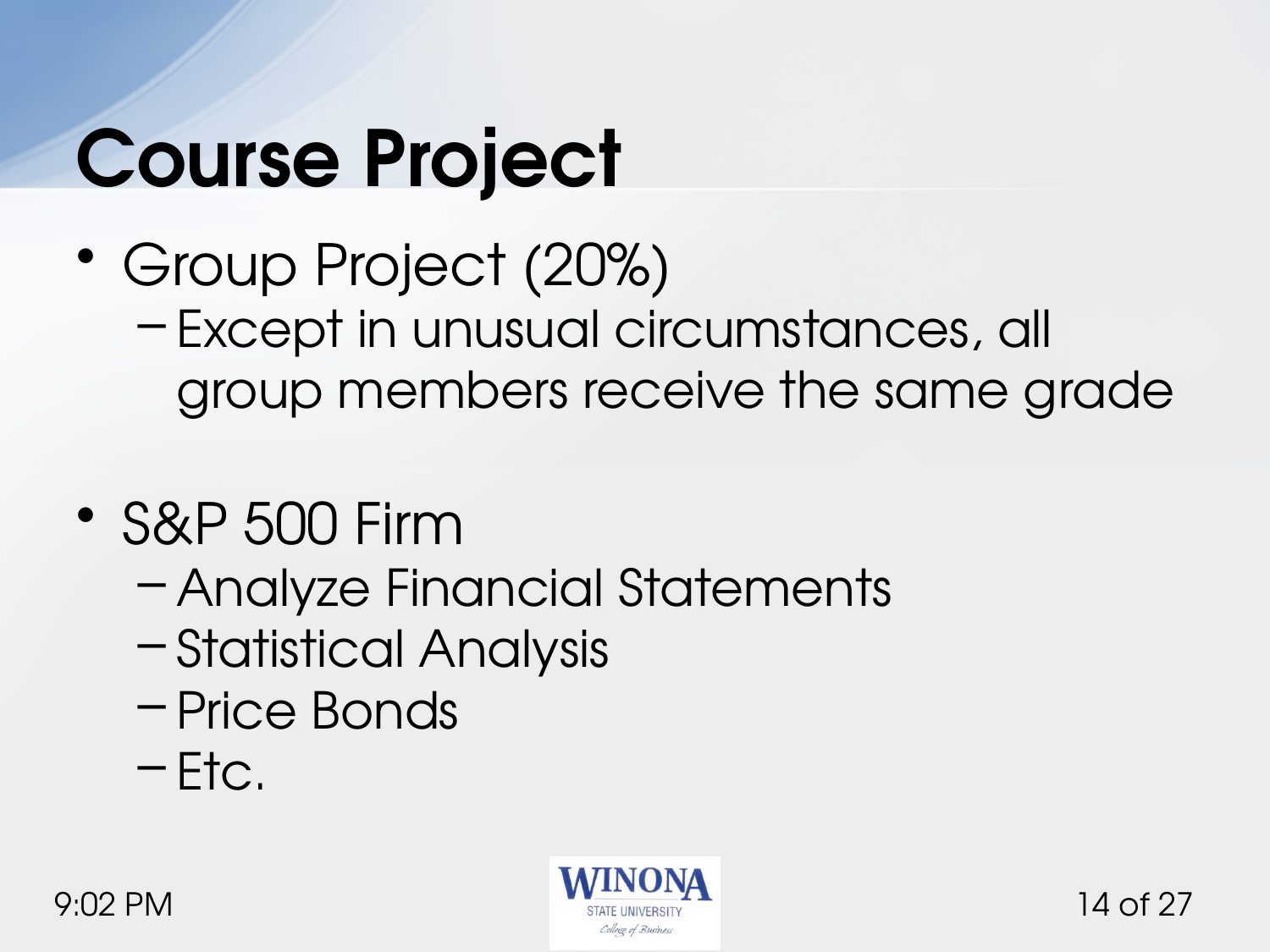

# Course Project
Group Project (20%)
Except in unusual circumstances, all group members receive the same grade

S&P 500 Firm
Analyze Financial Statements
Statistical Analysis
Price Bonds
Etc.